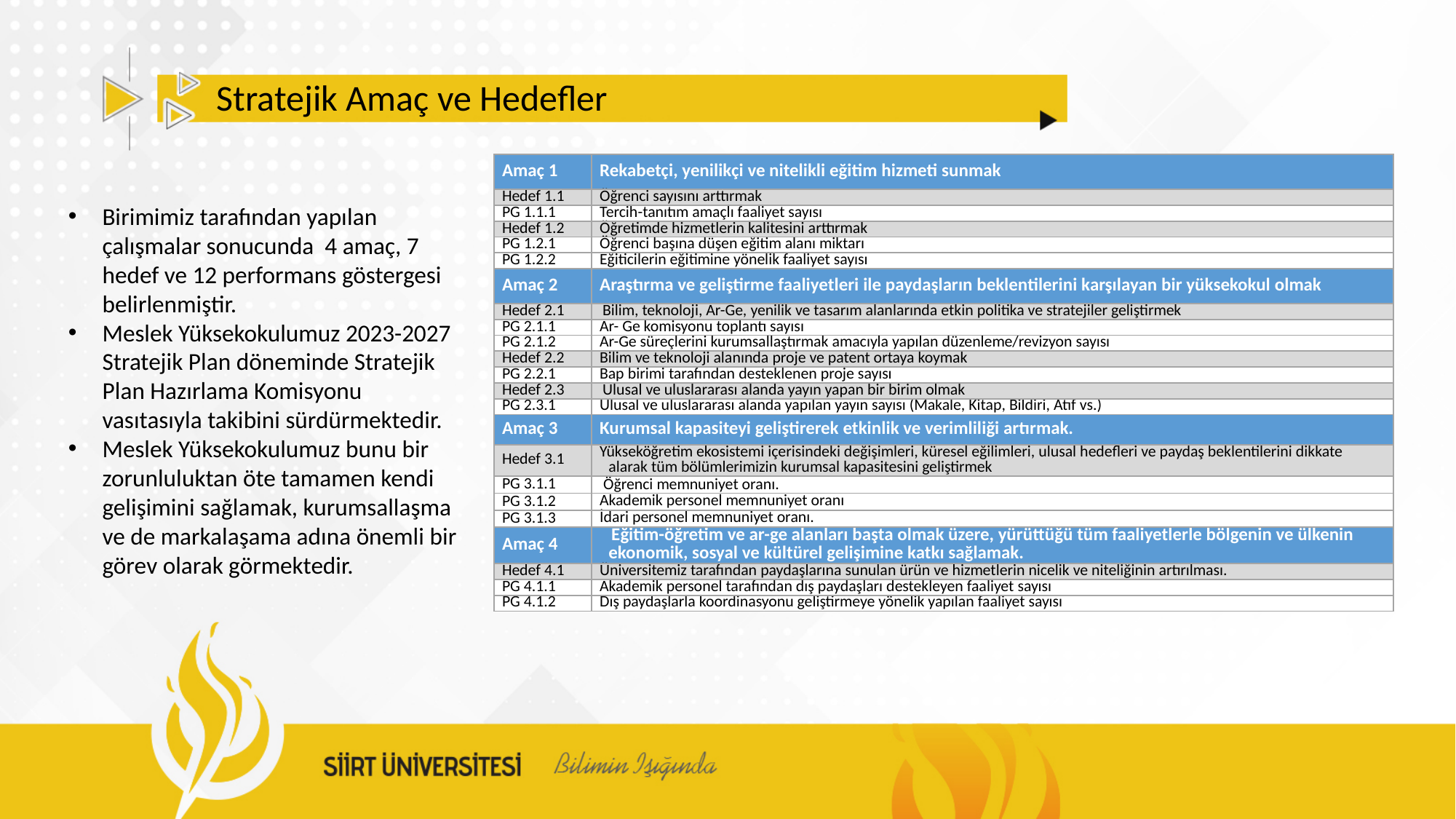

# Stratejik Amaç ve Hedefler
| Amaç 1 | Rekabetçi, yenilikçi ve nitelikli eğitim hizmeti sunmak |
| --- | --- |
| Hedef 1.1 | Öğrenci sayısını arttırmak |
| PG 1.1.1 | Tercih-tanıtım amaçlı faaliyet sayısı |
| Hedef 1.2 | Öğretimde hizmetlerin kalitesini arttırmak |
| PG 1.2.1 | Öğrenci başına düşen eğitim alanı miktarı |
| PG 1.2.2 | Eğiticilerin eğitimine yönelik faaliyet sayısı |
| Amaç 2 | Araştırma ve geliştirme faaliyetleri ile paydaşların beklentilerini karşılayan bir yüksekokul olmak |
| Hedef 2.1 | Bilim, teknoloji, Ar-Ge, yenilik ve tasarım alanlarında etkin politika ve stratejiler geliştirmek |
| PG 2.1.1 | Ar- Ge komisyonu toplantı sayısı |
| PG 2.1.2 | Ar-Ge süreçlerini kurumsallaştırmak amacıyla yapılan düzenleme/revizyon sayısı |
| Hedef 2.2 | Bilim ve teknoloji alanında proje ve patent ortaya koymak |
| PG 2.2.1 | Bap birimi tarafından desteklenen proje sayısı |
| Hedef 2.3 | Ulusal ve uluslararası alanda yayın yapan bir birim olmak |
| PG 2.3.1 | Ulusal ve uluslararası alanda yapılan yayın sayısı (Makale, Kitap, Bildiri, Atıf vs.) |
| Amaç 3 | Kurumsal kapasiteyi geliştirerek etkinlik ve verimliliği artırmak. |
| Hedef 3.1 | Yükseköğretim ekosistemi içerisindeki değişimleri, küresel eğilimleri, ulusal hedefleri ve paydaş beklentilerini dikkate alarak tüm bölümlerimizin kurumsal kapasitesini geliştirmek |
| PG 3.1.1 | Öğrenci memnuniyet oranı. |
| PG 3.1.2 | Akademik personel memnuniyet oranı |
| PG 3.1.3 | İdari personel memnuniyet oranı. |
| Amaç 4 | Eğitim-öğretim ve ar-ge alanları başta olmak üzere, yürüttüğü tüm faaliyetlerle bölgenin ve ülkenin ekonomik, sosyal ve kültürel gelişimine katkı sağlamak. |
| Hedef 4.1 | Üniversitemiz tarafından paydaşlarına sunulan ürün ve hizmetlerin nicelik ve niteliğinin artırılması. |
| PG 4.1.1 | Akademik personel tarafından dış paydaşları destekleyen faaliyet sayısı |
| PG 4.1.2 | Dış paydaşlarla koordinasyonu geliştirmeye yönelik yapılan faaliyet sayısı |
Birimimiz tarafından yapılan çalışmalar sonucunda  4 amaç, 7 hedef ve 12 performans göstergesi belirlenmiştir.
Meslek Yüksekokulumuz 2023-2027 Stratejik Plan döneminde Stratejik Plan Hazırlama Komisyonu vasıtasıyla takibini sürdürmektedir.
Meslek Yüksekokulumuz bunu bir zorunluluktan öte tamamen kendi gelişimini sağlamak, kurumsallaşma ve de markalaşama adına önemli bir görev olarak görmektedir.